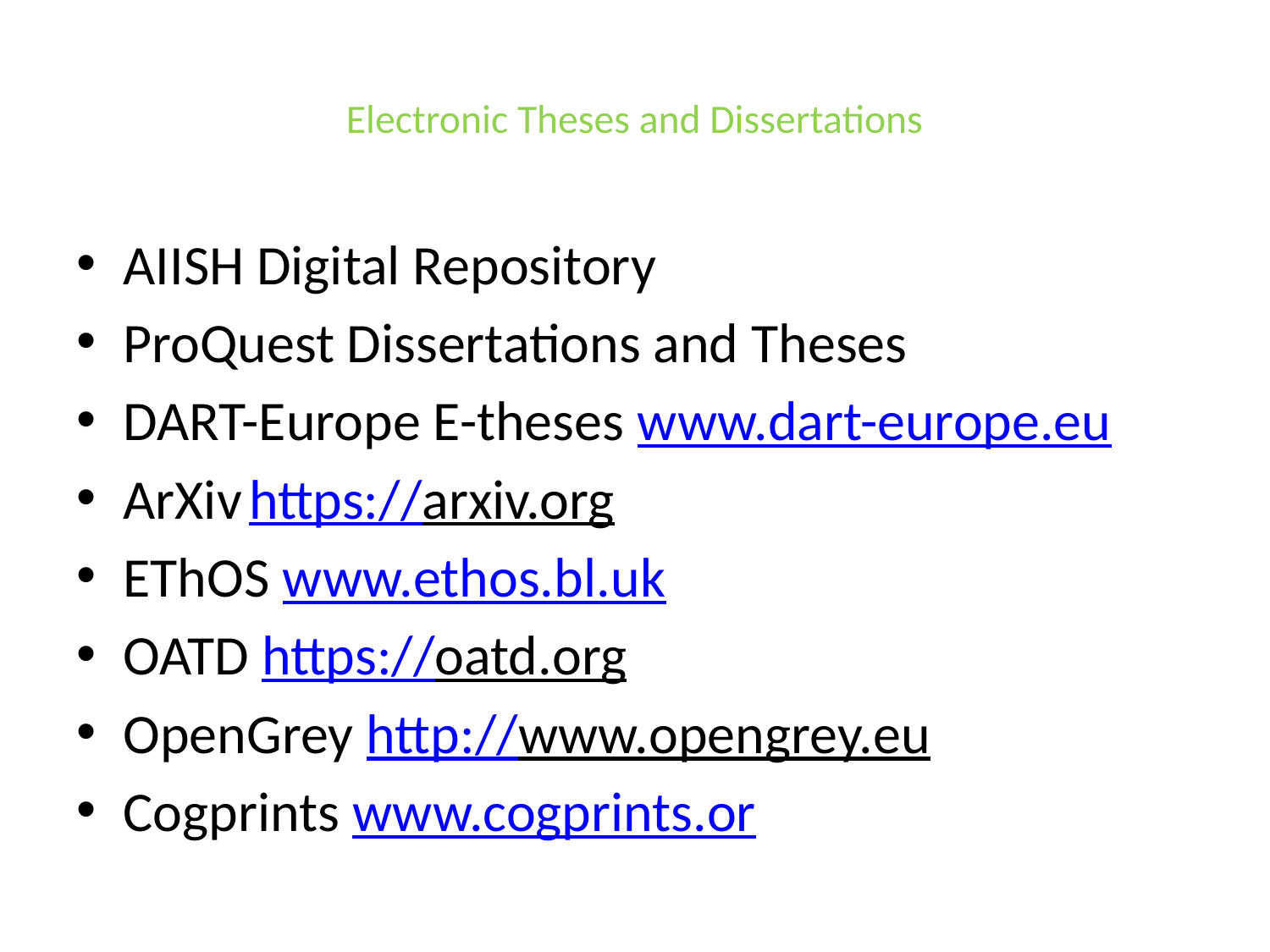

# Electronic Theses and Dissertations
AIISH Digital Repository
ProQuest Dissertations and Theses
DART-Europe E-theses www.dart-europe.eu
ArXiv	https://arxiv.org
EThOS www.ethos.bl.uk
OATD https://oatd.org
OpenGrey http://www.opengrey.eu
Cogprints www.cogprints.or